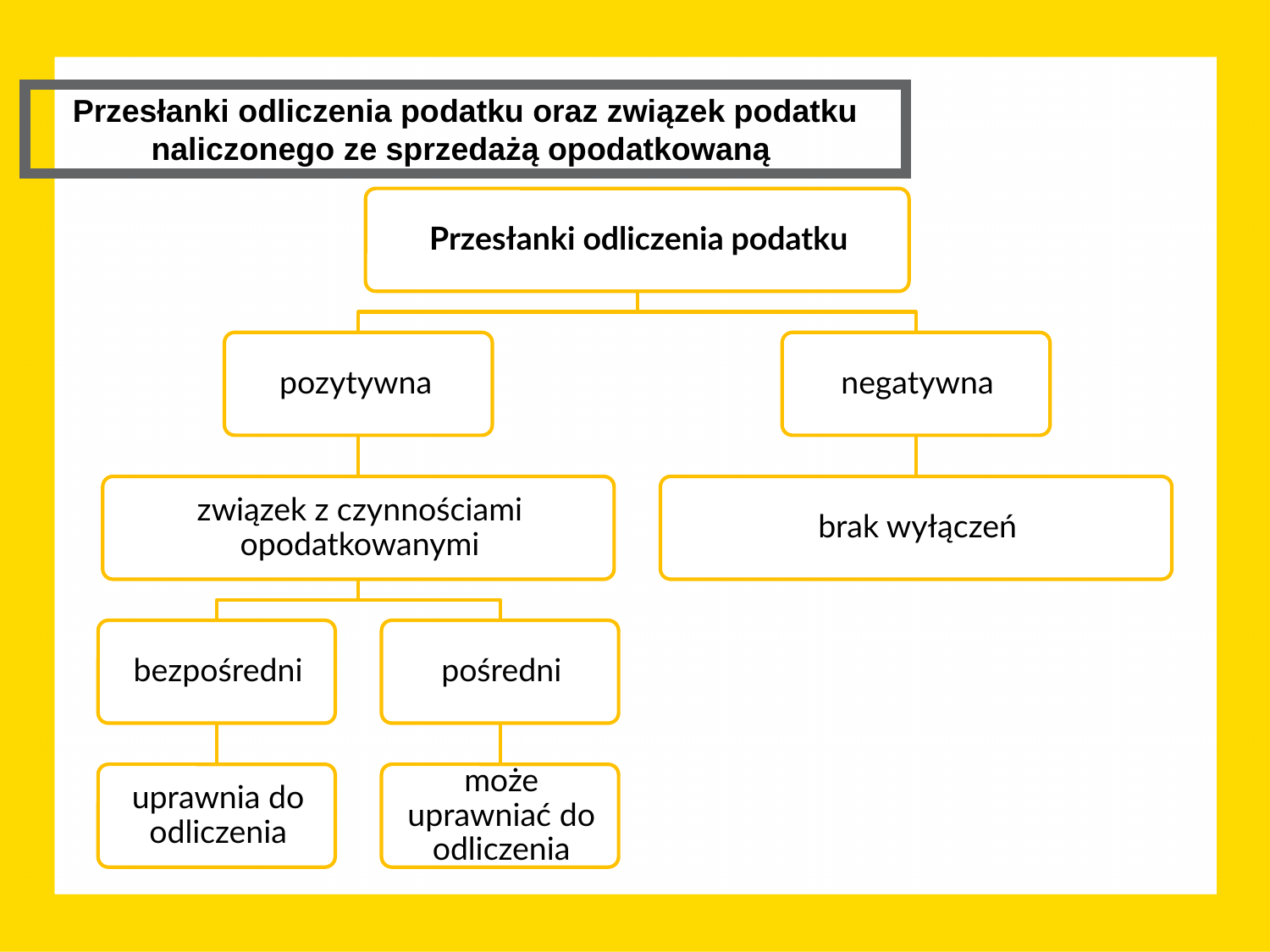

Przesłanki odliczenia podatku oraz związek podatku naliczonego ze sprzedażą opodatkowaną
Przesłanki odliczenia podatku
pozytywna
związek z czynnościami opodatkowanymi
bezpośredni
uprawnia do odliczenia
pośredni
może uprawniać do odliczenia
negatywna
brak wyłączeń